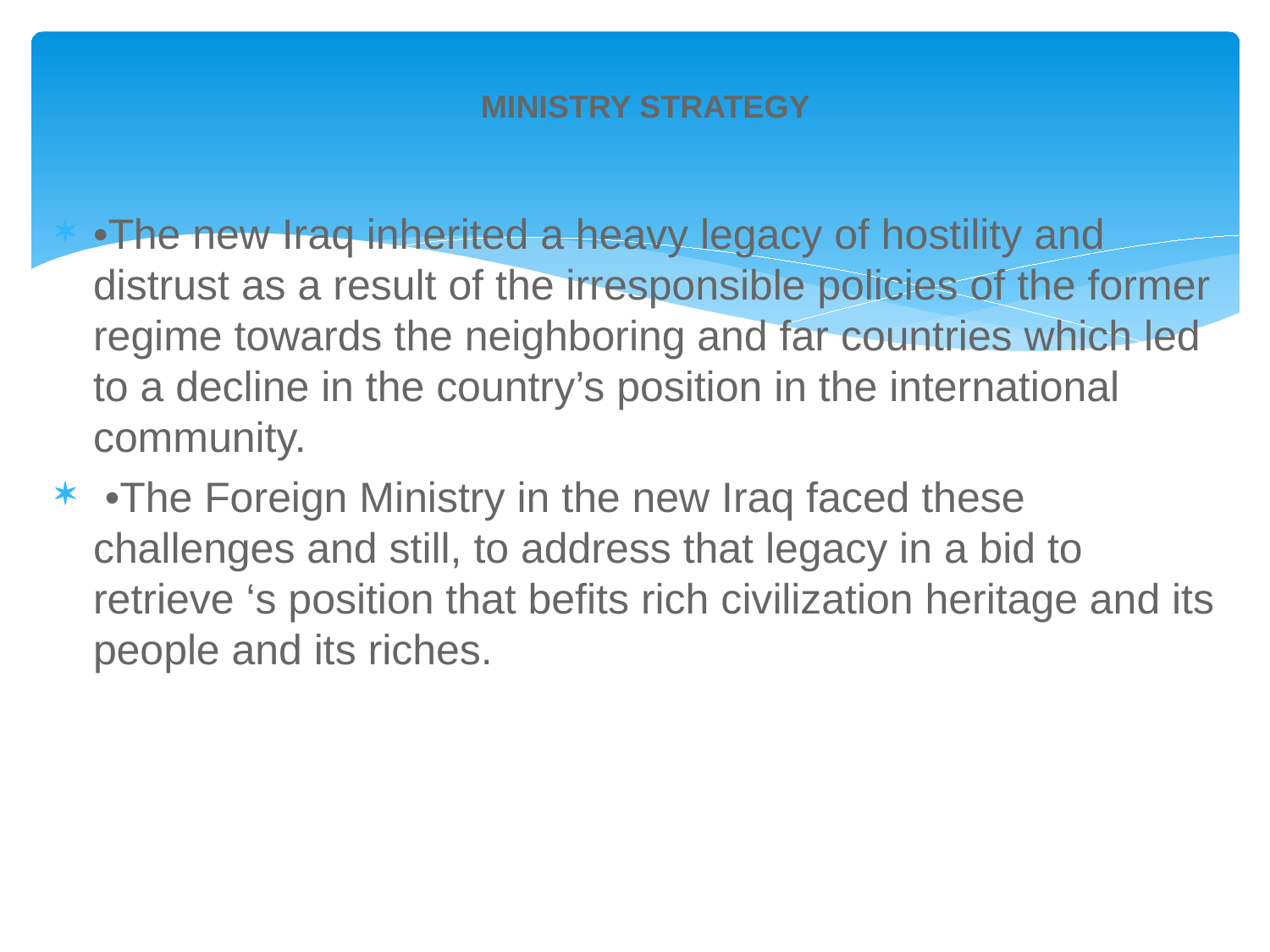

# MINISTRY STRATEGY
•The new Iraq inherited a heavy legacy of hostility and distrust as a result of the irresponsible policies of the former regime towards the neighboring and far countries which led to a decline in the country’s position in the international community.
 •The Foreign Ministry in the new Iraq faced these challenges and still, to address that legacy in a bid to retrieve ‘s position that befits rich civilization heritage and its people and its riches.